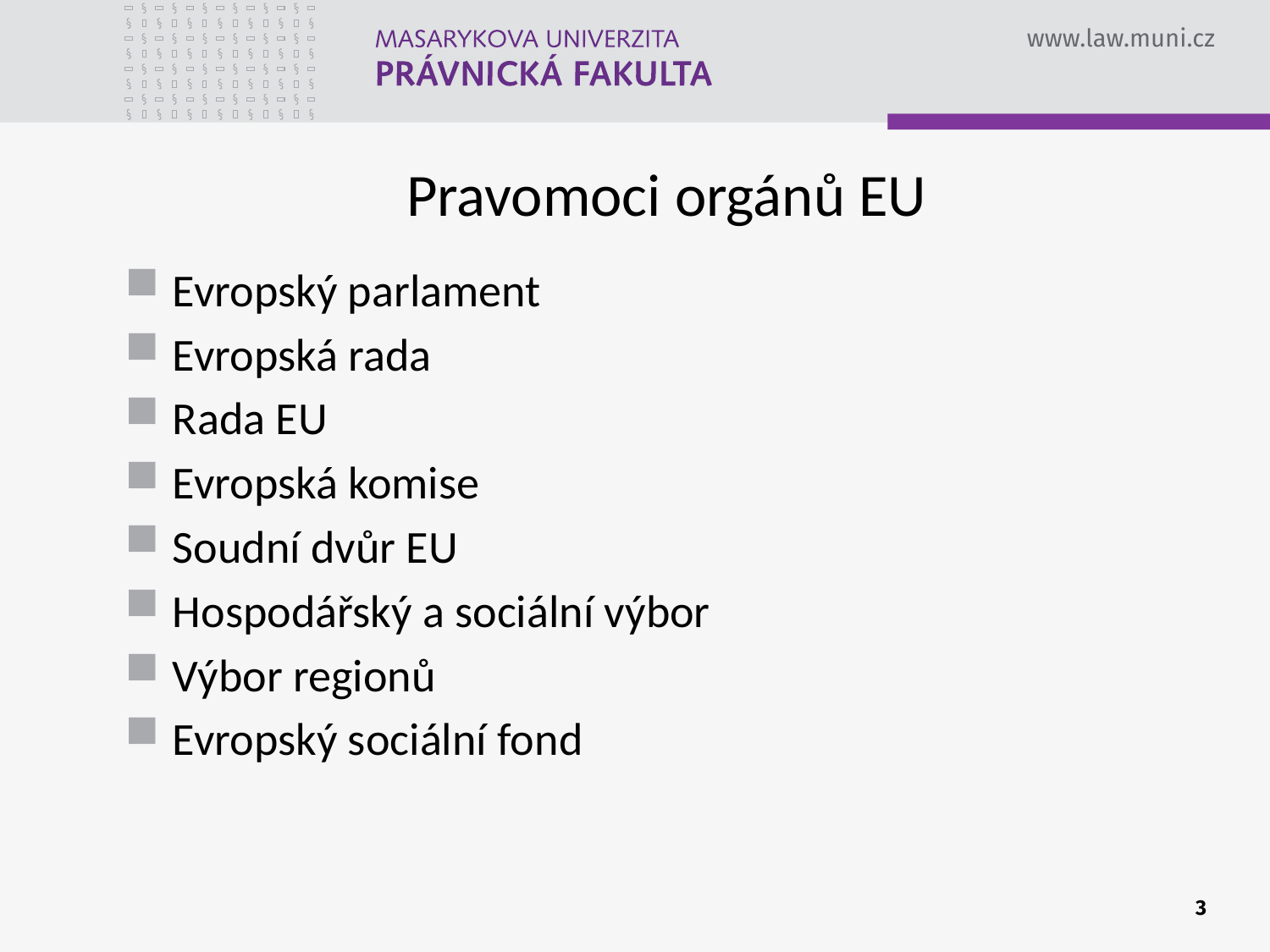

# Pravomoci orgánů EU
Evropský parlament
Evropská rada
Rada EU
Evropská komise
Soudní dvůr EU
Hospodářský a sociální výbor
Výbor regionů
Evropský sociální fond
3